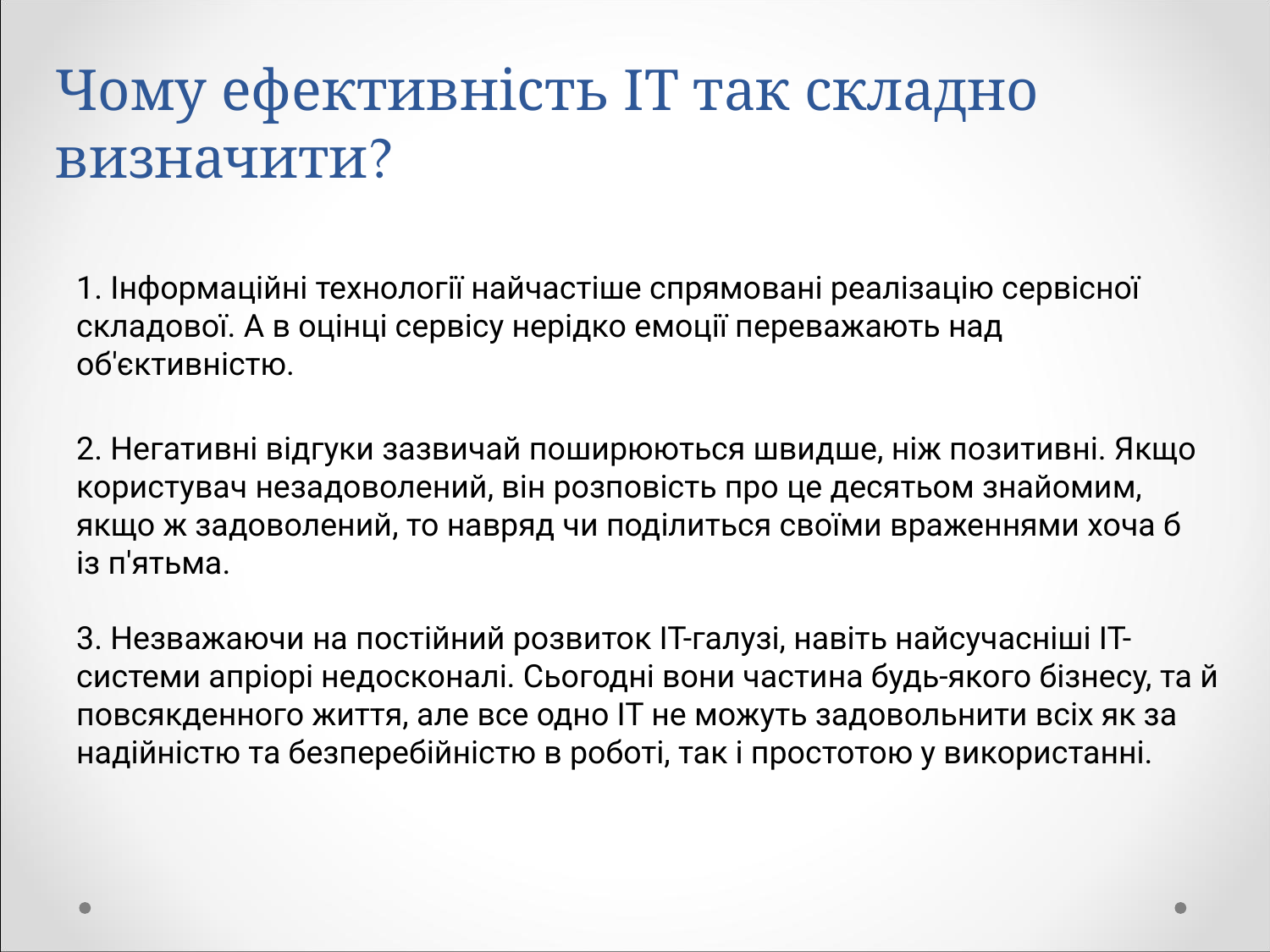

# Чому ефективність ІТ так складно визначити?
1. Інформаційні технології найчастіше спрямовані реалізацію сервісної складової. А в оцінці сервісу нерідко емоції переважають над об'єктивністю.
2. Негативні відгуки зазвичай поширюються швидше, ніж позитивні. Якщо користувач незадоволений, він розповість про це десятьом знайомим, якщо ж задоволений, то навряд чи поділиться своїми враженнями хоча б із п'ятьма.
3. Незважаючи на постійний розвиток ІТ-галузі, навіть найсучасніші ІТ-системи апріорі недосконалі. Сьогодні вони частина будь-якого бізнесу, та й повсякденного життя, але все одно ІТ не можуть задовольнити всіх як за надійністю та безперебійністю в роботі, так і простотою у використанні.